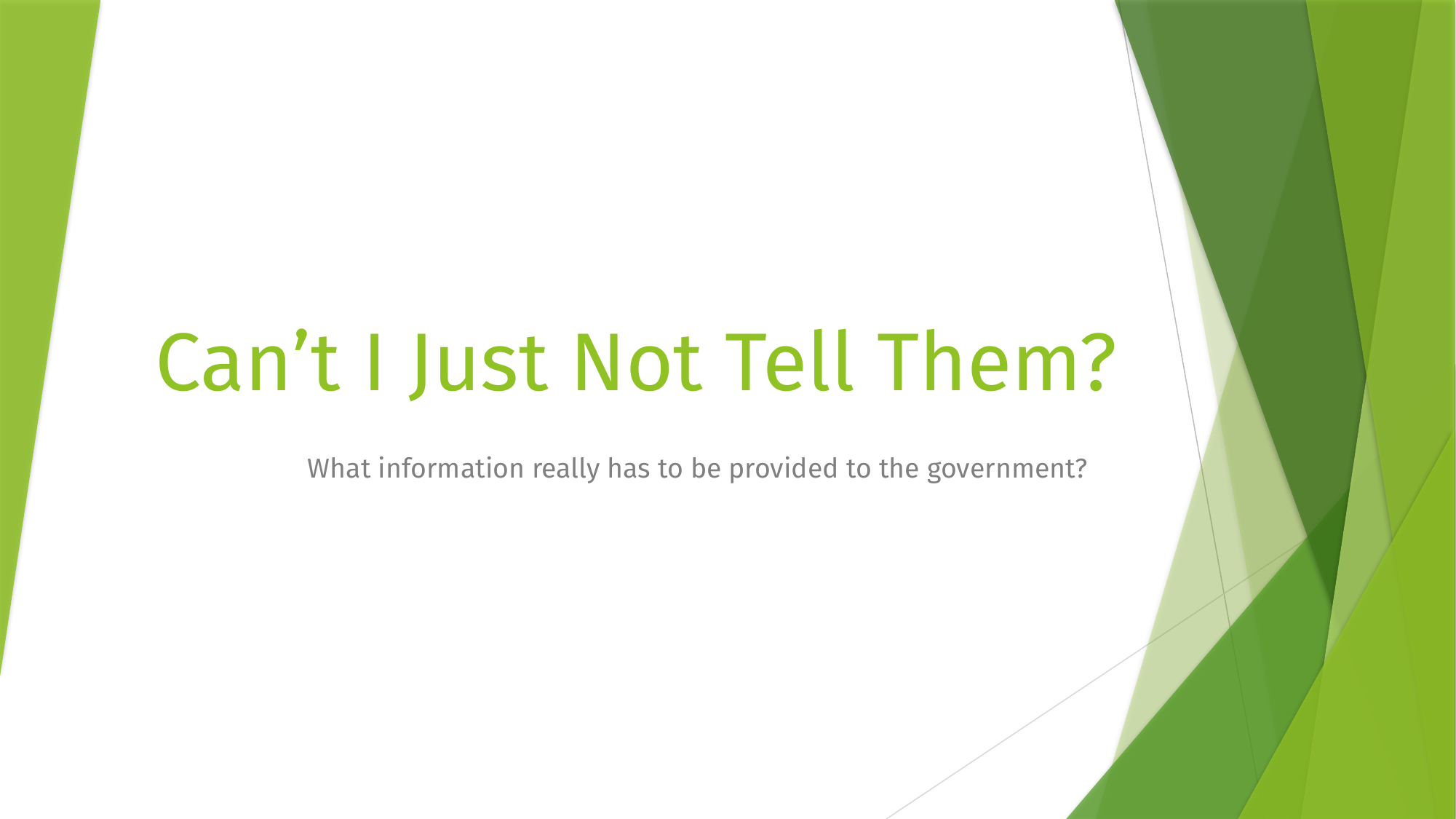

# Can’t I Just Not Tell Them?
What information really has to be provided to the government?